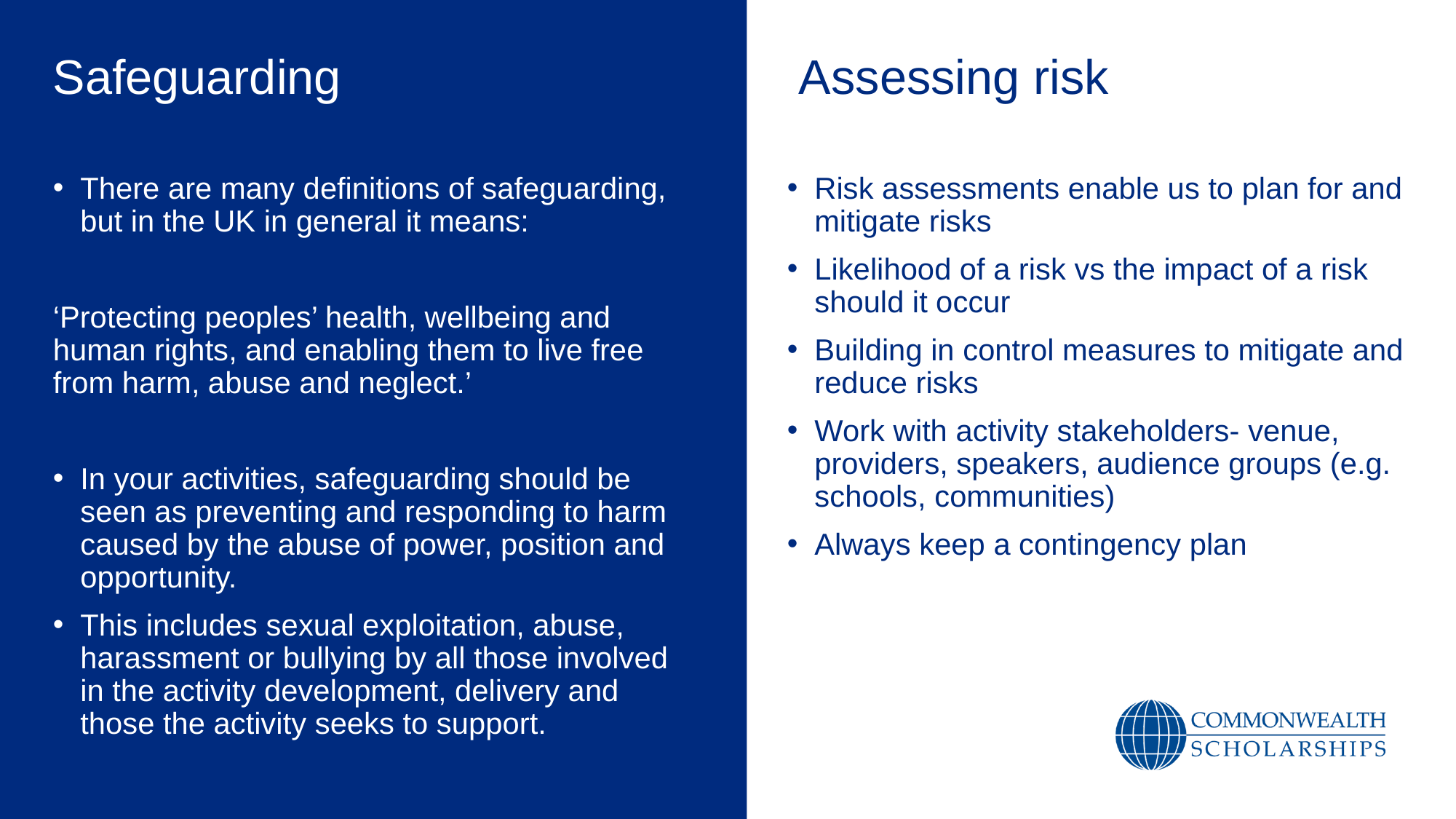

Safeguarding
Assessing risk
There are many definitions of safeguarding, but in the UK in general it means:

‘Protecting peoples’ health, wellbeing and human rights, and enabling them to live free from harm, abuse and neglect.’

In your activities, safeguarding should be seen as preventing and responding to harm caused by the abuse of power, position and opportunity.
This includes sexual exploitation, abuse, harassment or bullying by all those involved in the activity development, delivery and those the activity seeks to support.
Risk assessments enable us to plan for and mitigate risks
Likelihood of a risk vs the impact of a risk should it occur
Building in control measures to mitigate and reduce risks
Work with activity stakeholders- venue, providers, speakers, audience groups (e.g. schools, communities)
Always keep a contingency plan